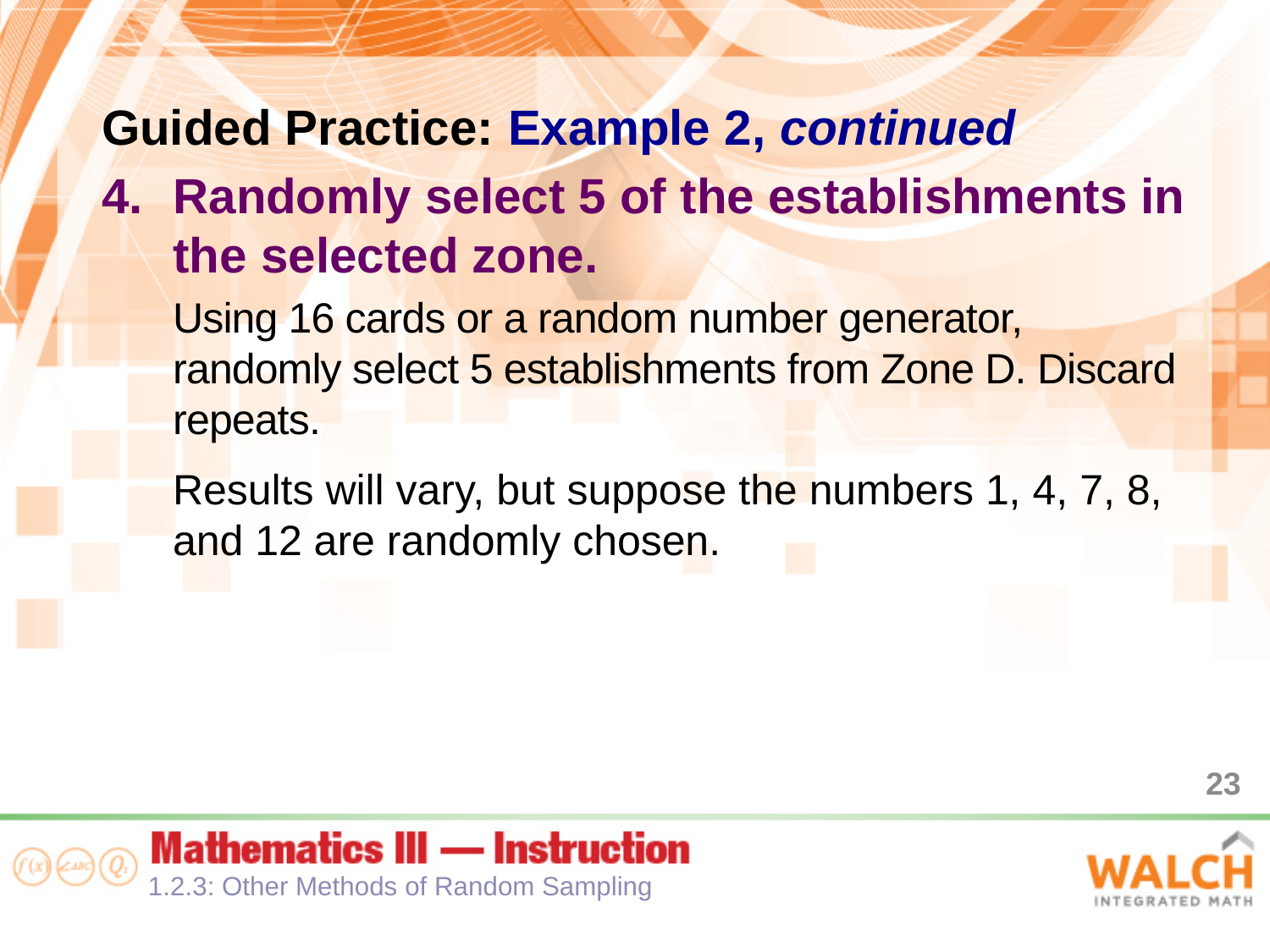

Guided Practice: Example 2, continued
Randomly select 5 of the establishments in the selected zone.
Using 16 cards or a random number generator, randomly select 5 establishments from Zone D. Discard repeats.
Results will vary, but suppose the numbers 1, 4, 7, 8, and 12 are randomly chosen.
23
1.2.3: Other Methods of Random Sampling